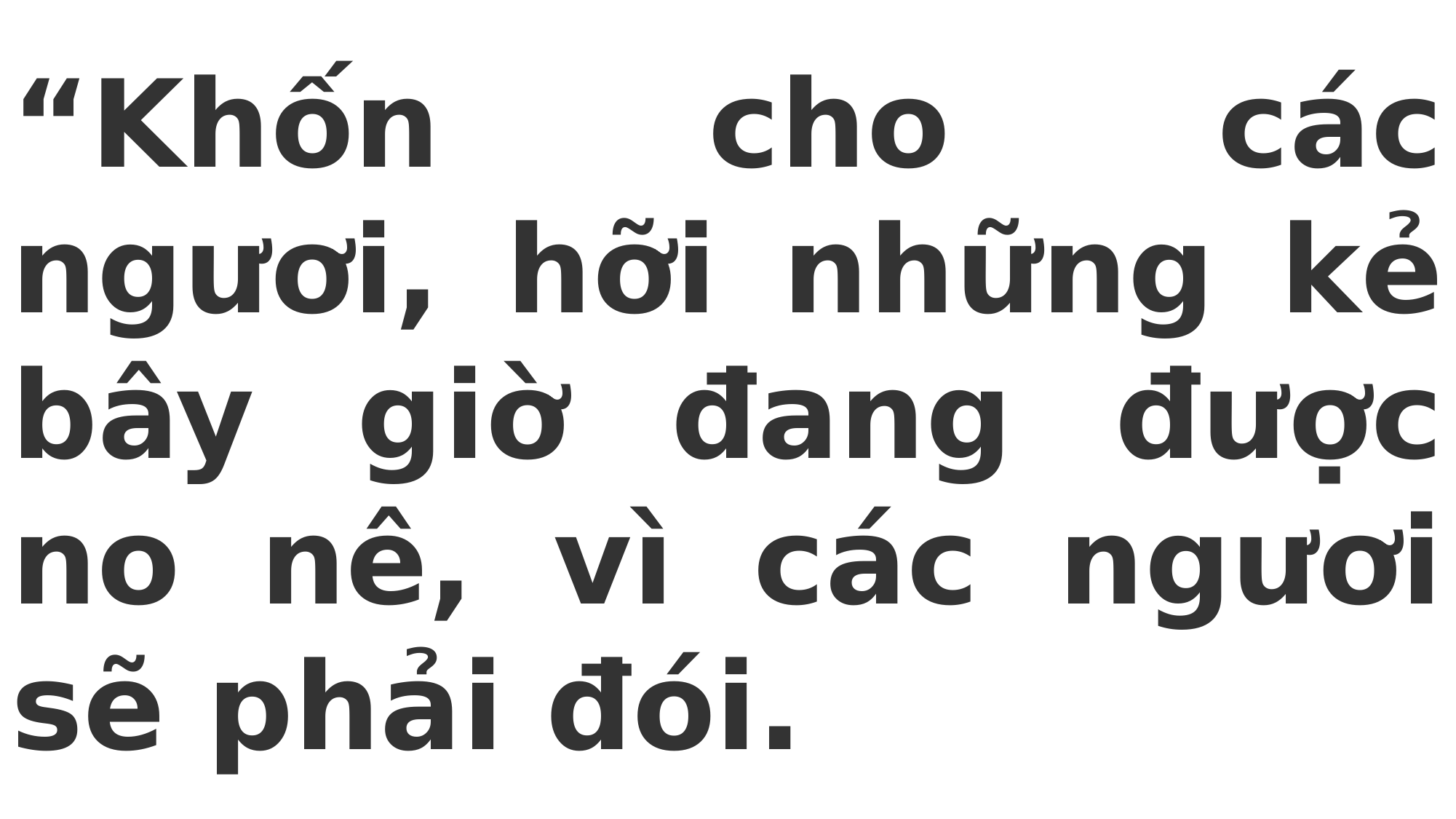

# “Khốn cho các ngươi, hỡi những kẻ bây giờ đang được no nê, vì các ngươi sẽ phải đói.